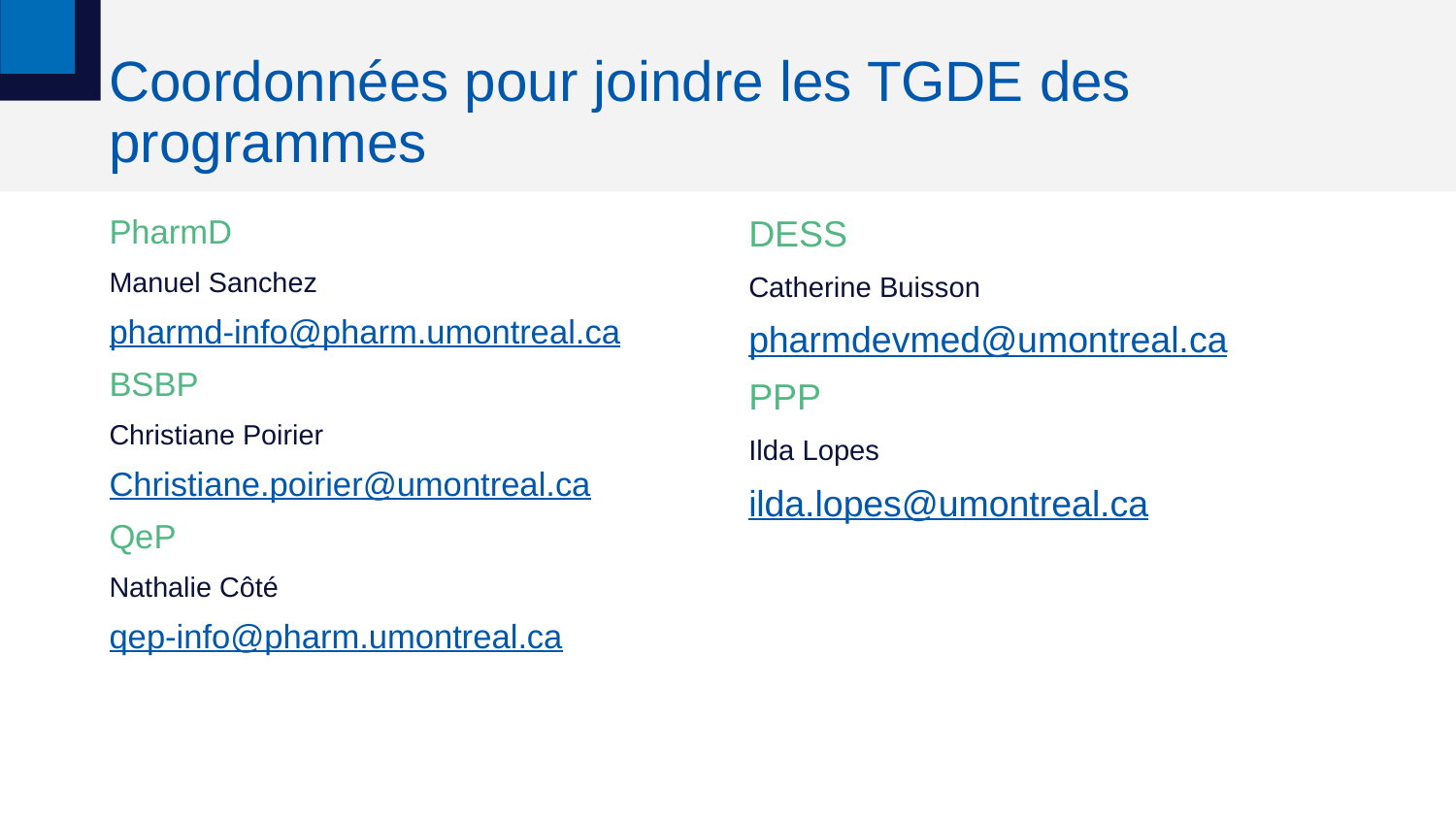

# Coordonnées pour joindre les TGDE des programmes
PharmD
Manuel Sanchez
pharmd-info@pharm.umontreal.ca
BSBP
Christiane Poirier
Christiane.poirier@umontreal.ca
QeP
Nathalie Côté
qep-info@pharm.umontreal.ca

DESS
Catherine Buisson
pharmdevmed@umontreal.ca
PPP
Ilda Lopes
ilda.lopes@umontreal.ca